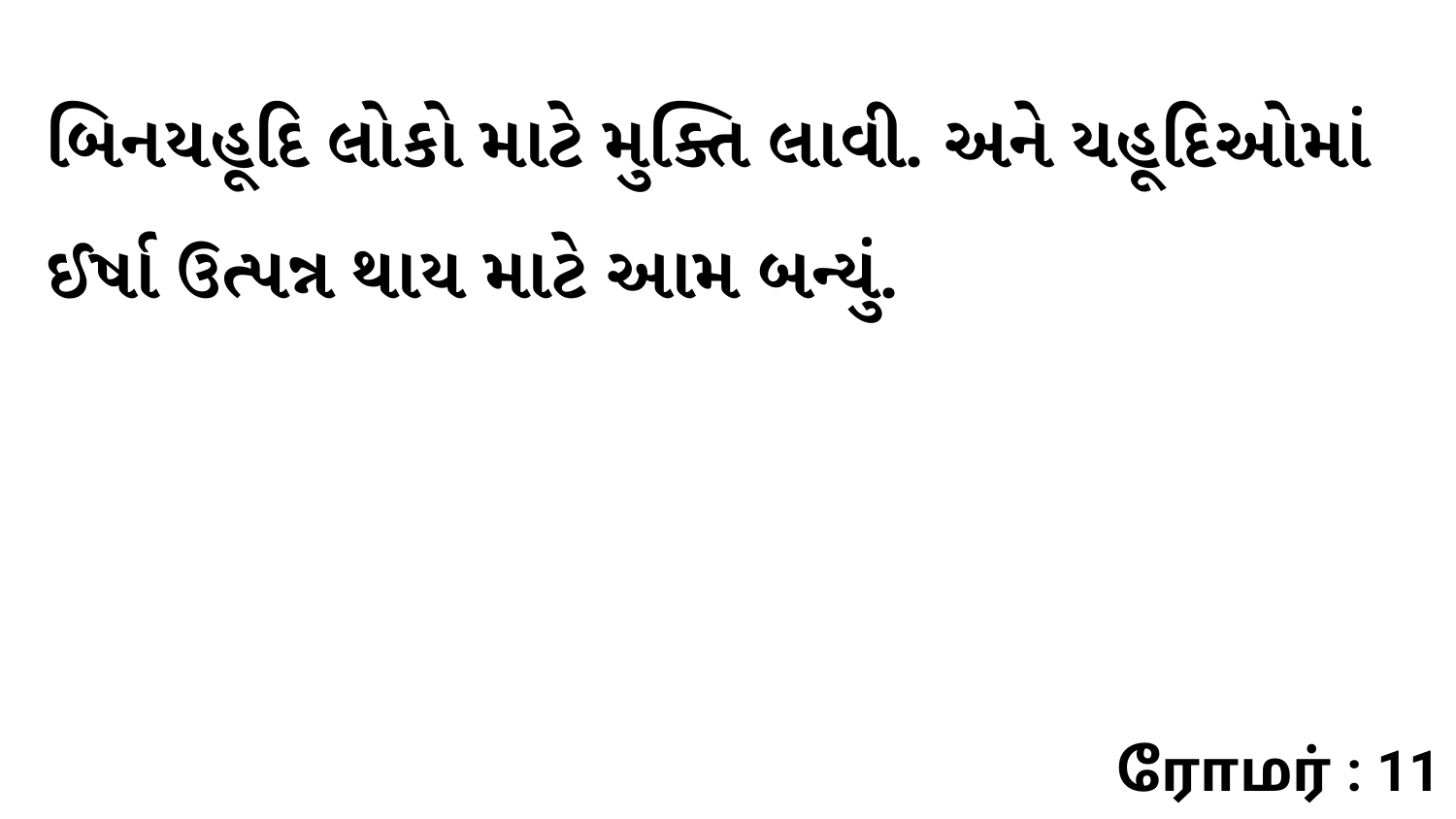

બિનયહૂદિ લોકો માટે મુક્તિ લાવી. અને યહૂદિઓમાં ઈર્ષા ઉત્પન્ન થાય માટે આમ બન્યું.
ரோமர் : 11